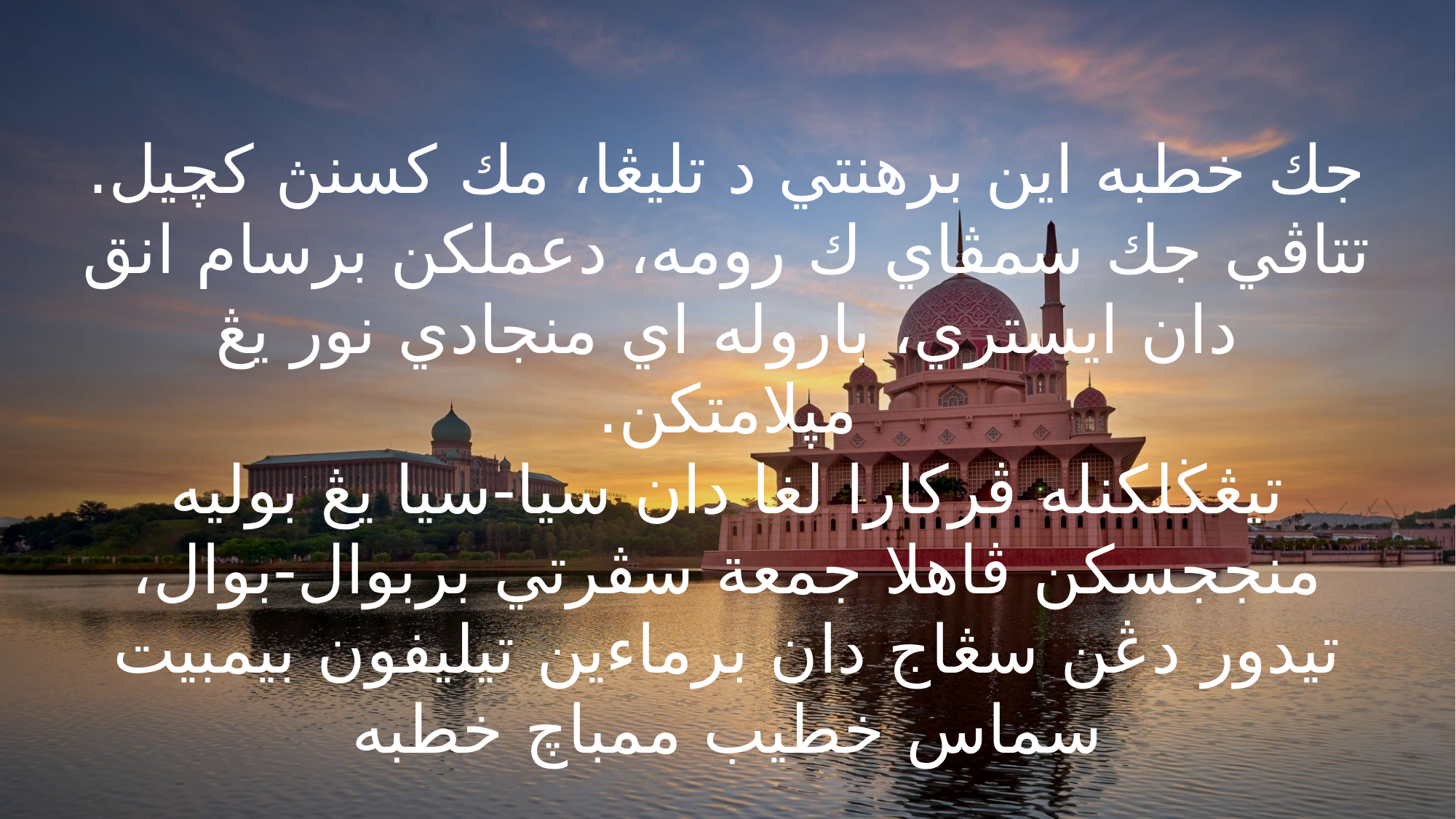

جك خطبه اين برهنتي د تليڠا، مك كسنڽ كچيل. تتاڤي جك سمڤاي ك رومه، دعملكن برسام انق دان ايستري، باروله اي منجادي نور يڠ
مڽلامتكن.
تيڠڬلكنله ڤركارا لغا دان سيا-سيا يڠ بوليه منججسكن ڤاهلا جمعة سڤرتي بربوال-بوال، تيدور دڠن سڠاج دان برماءين تيليفون بيمبيت سماس خطيب ممباچ خطبه